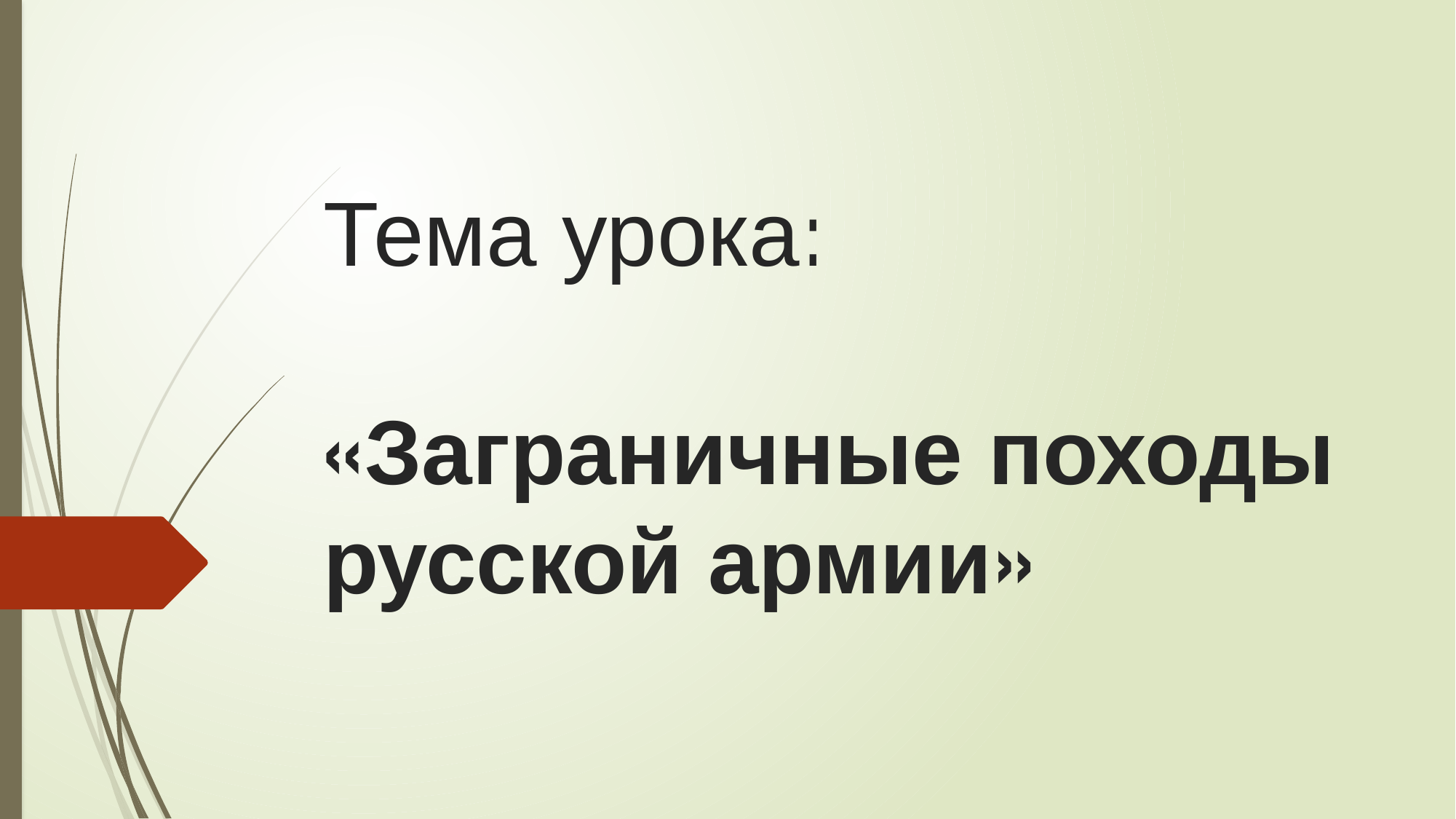

# Тема урока: «Заграничные походы русской армии»